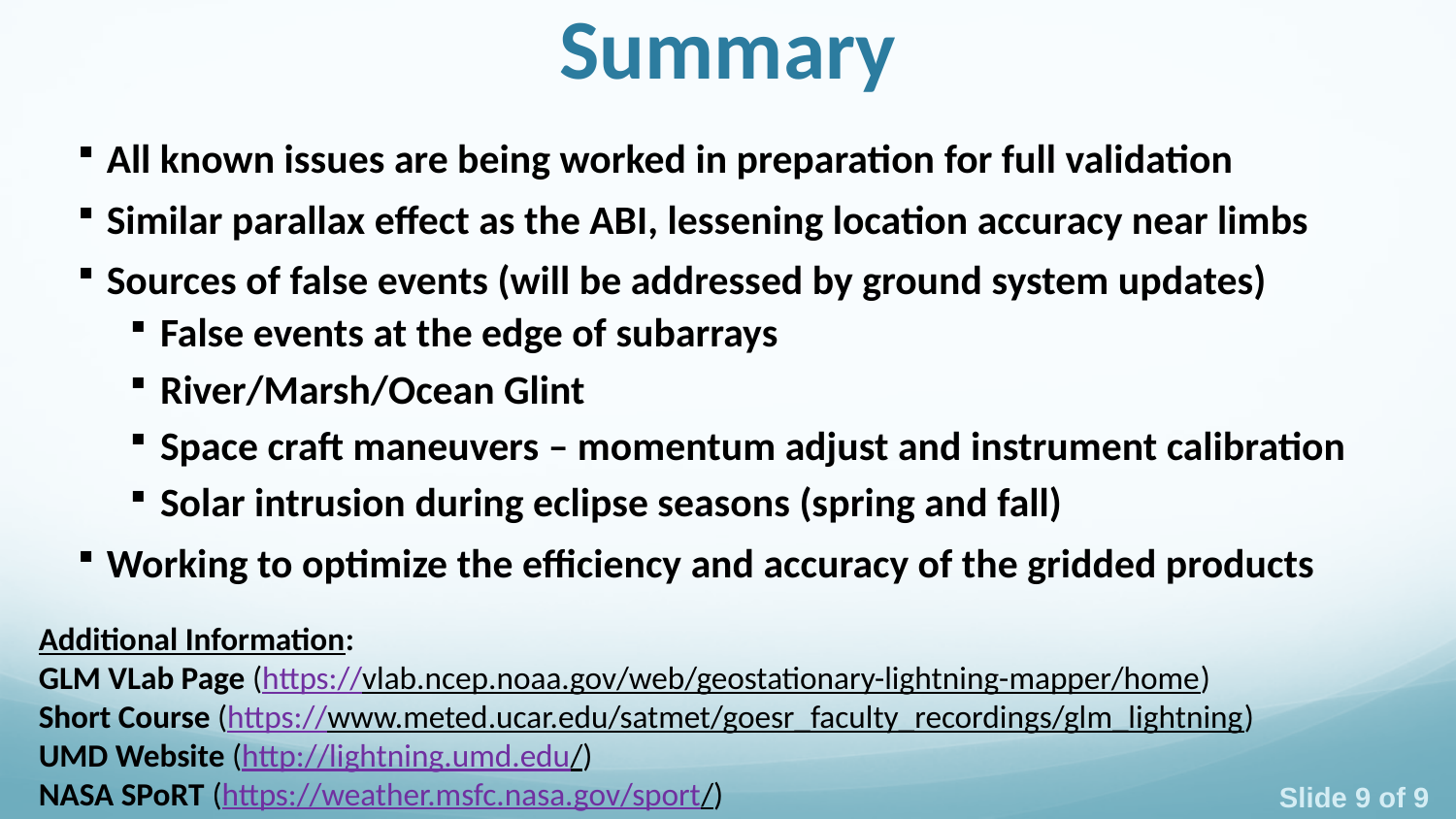

# Summary
All known issues are being worked in preparation for full validation
Similar parallax effect as the ABI, lessening location accuracy near limbs
Sources of false events (will be addressed by ground system updates)
False events at the edge of subarrays
River/Marsh/Ocean Glint
Space craft maneuvers – momentum adjust and instrument calibration
Solar intrusion during eclipse seasons (spring and fall)
Working to optimize the efficiency and accuracy of the gridded products
Additional Information:
GLM VLab Page (https://vlab.ncep.noaa.gov/web/geostationary-lightning-mapper/home)
Short Course (https://www.meted.ucar.edu/satmet/goesr_faculty_recordings/glm_lightning)
UMD Website (http://lightning.umd.edu/)
NASA SPoRT (https://weather.msfc.nasa.gov/sport/)
Slide 9 of 9